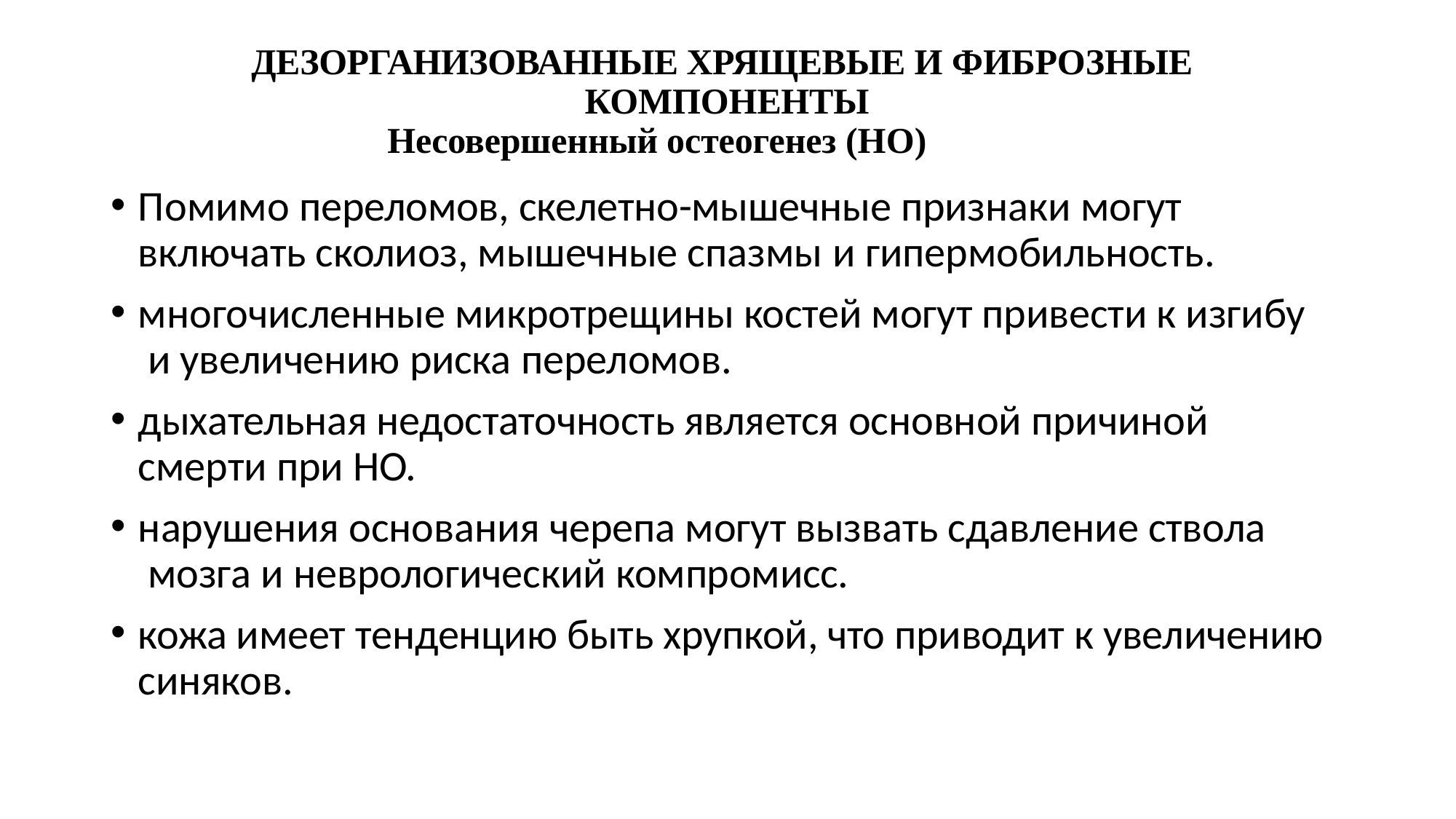

ДЕЗОРГАНИЗОВАННЫЕ ХРЯЩЕВЫЕ И ФИБРОЗНЫЕ  КОМПОНЕНТЫ
Несовершенный остеогенез (НО)
Помимо переломов, скелетно-мышечные признаки могут  включать сколиоз, мышечные спазмы и гипермобильность.
многочисленные микротрещины костей могут привести к изгибу  и увеличению риска переломов.
дыхательная недостаточность является основной причиной  смерти при НО.
нарушения основания черепа могут вызвать сдавление ствола  мозга и неврологический компромисс.
кожа имеет тенденцию быть хрупкой, что приводит к увеличению  синяков.